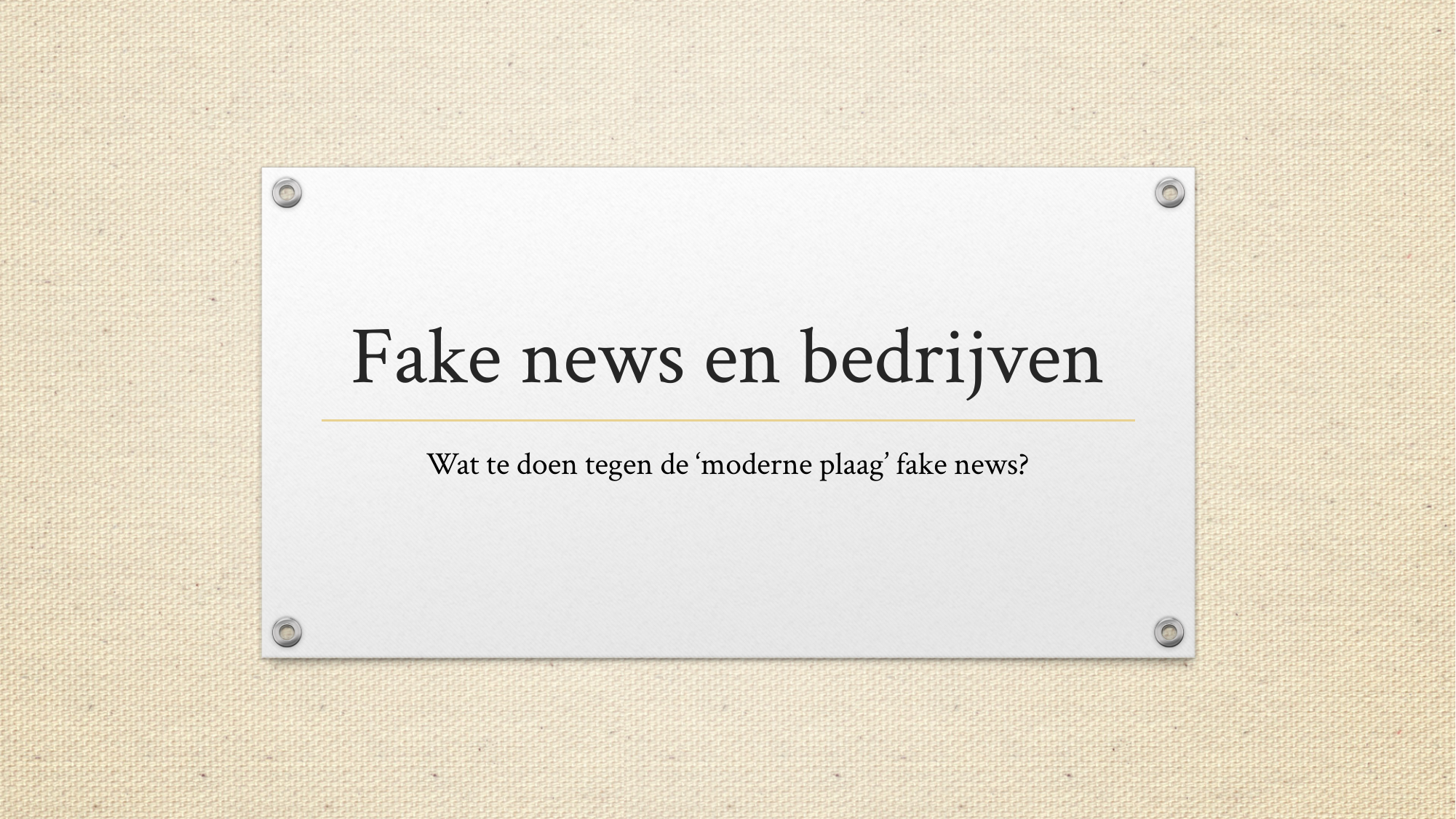

# Fake news en bedrijven
Wat te doen tegen de ‘moderne plaag’ fake news?